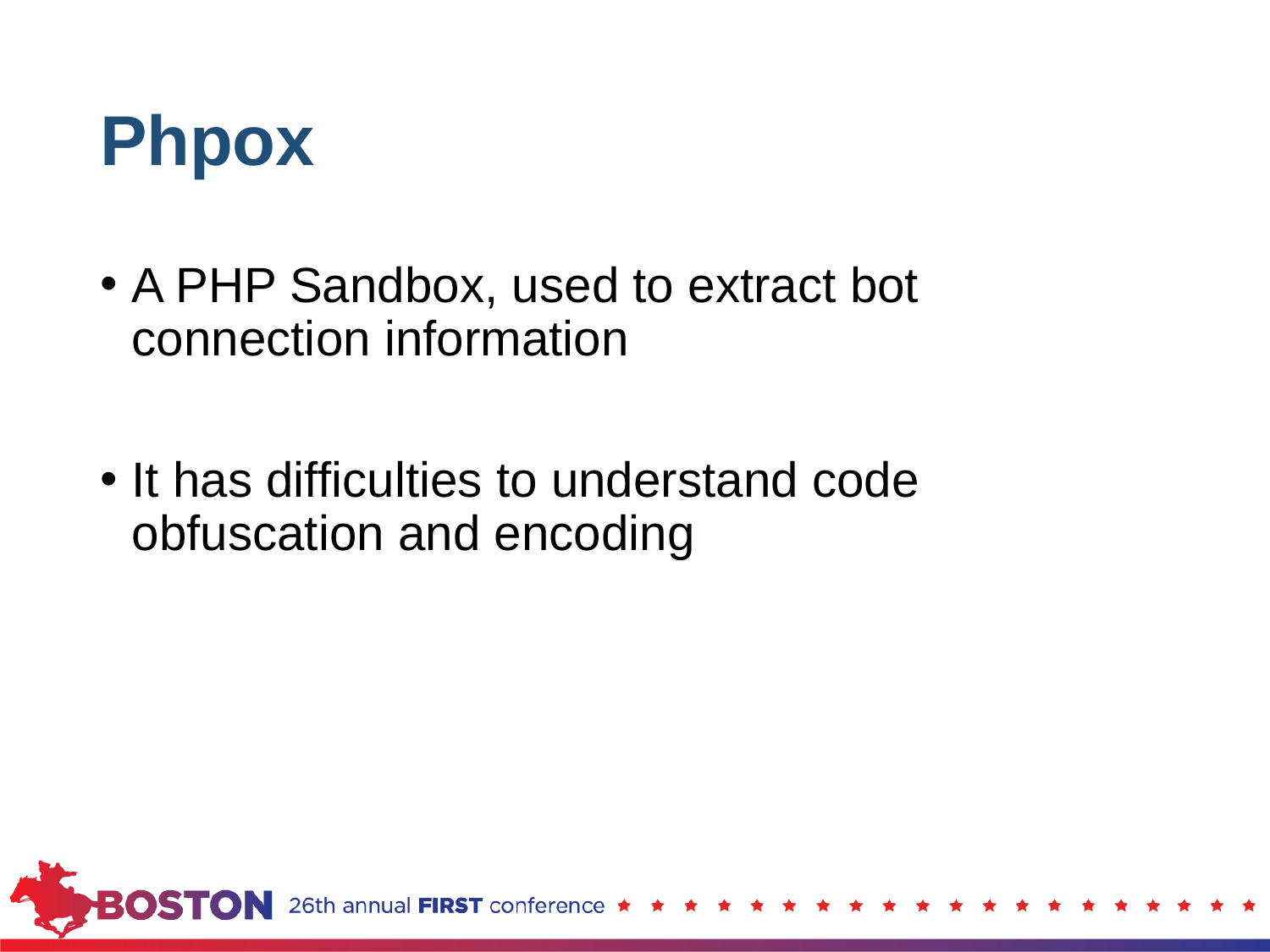

# Phpox
A PHP Sandbox, used to extract bot connection information

It has difficulties to understand code obfuscation and encoding